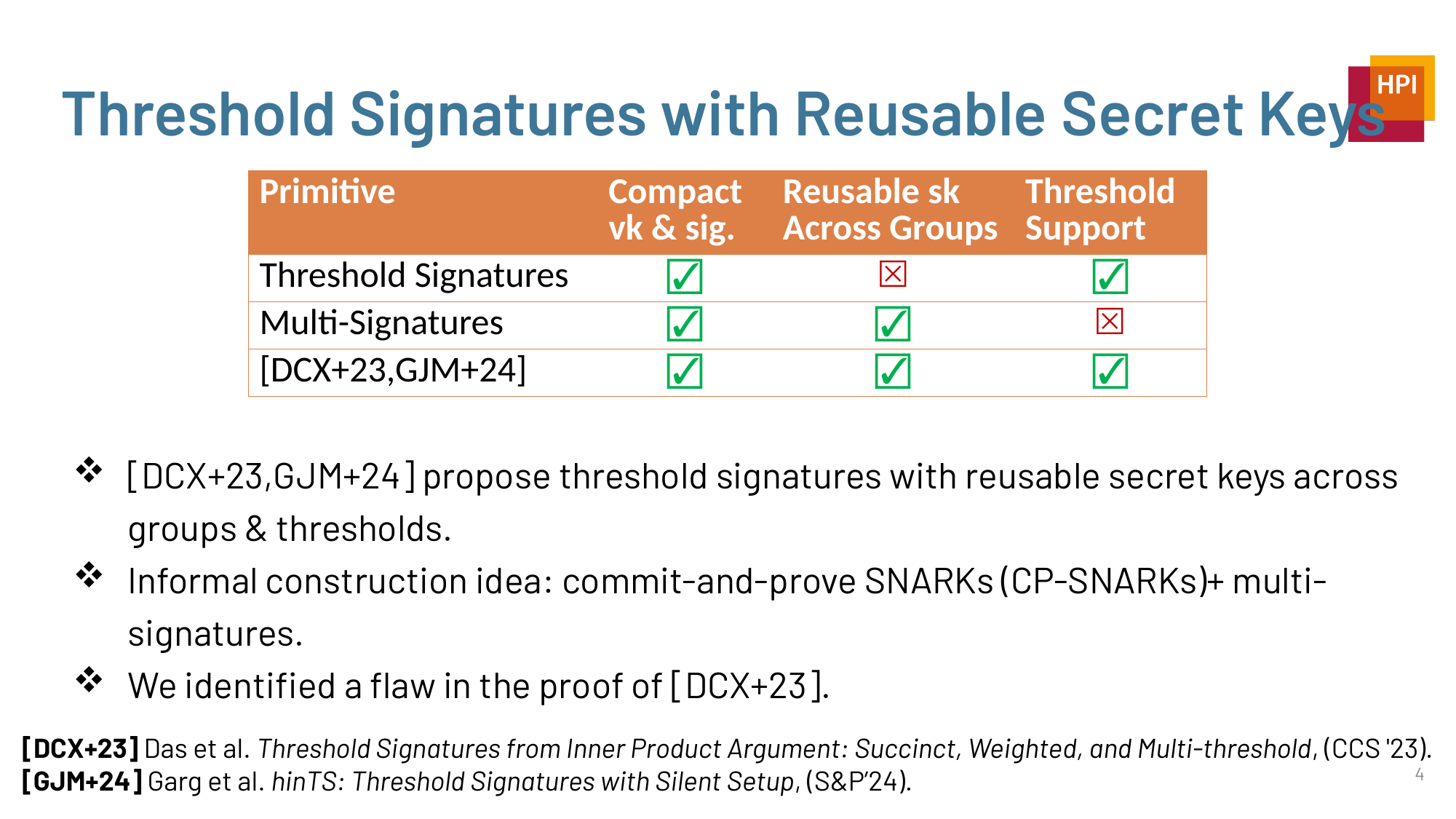

# Threshold Signatures with Reusable Secret Keys
| Primitive | Compact vk & sig. | Reusable sk Across Groups | Threshold Support |
| --- | --- | --- | --- |
| Threshold Signatures | ☑ | ⮽ | ☑ |
| Multi-Signatures | ☑ | ☑ | ⮽ |
| [DCX+23,GJM+24] | ☑ | ☑ | ☑ |
[DCX+23,GJM+24] propose threshold signatures with reusable secret keys across groups & thresholds.
Informal construction idea: commit-and-prove SNARKs (CP-SNARKs)+ multi-signatures.
We identified a flaw in the proof of [DCX+23].
[DCX+23] Das et al. Threshold Signatures from Inner Product Argument: Succinct, Weighted, and Multi-threshold, (CCS '23).
[GJM+24] Garg et al. hinTS: Threshold Signatures with Silent Setup, (S&P’24).
4